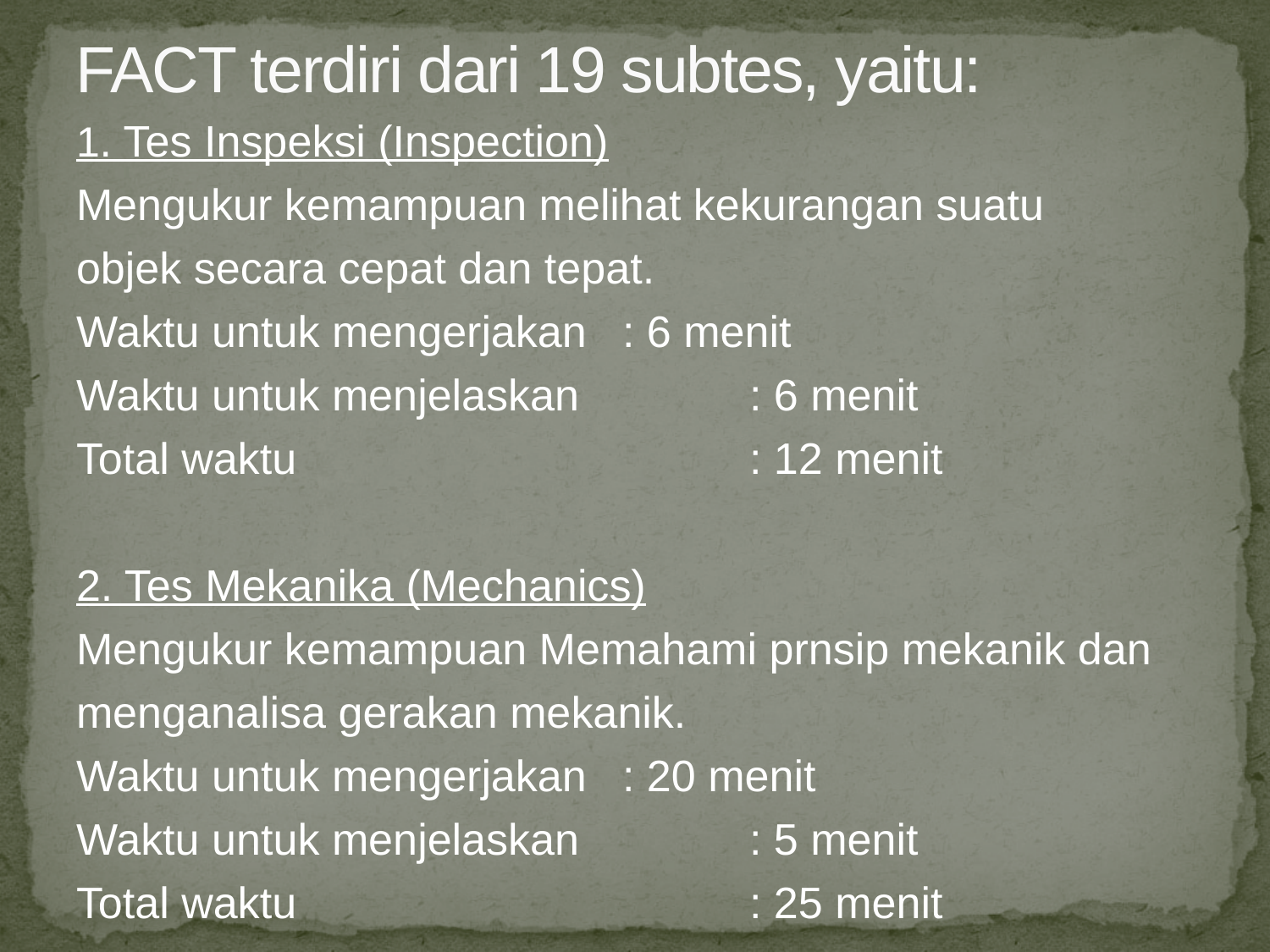

# FACT terdiri dari 19 subtes, yaitu:
1. Tes Inspeksi (Inspection)
Mengukur kemampuan melihat kekurangan suatu
objek secara cepat dan tepat.
Waktu untuk mengerjakan	: 6 menit
Waktu untuk menjelaskan		: 6 menit
Total waktu				: 12 menit

2. Tes Mekanika (Mechanics)
Mengukur kemampuan Memahami prnsip mekanik dan
menganalisa gerakan mekanik.
Waktu untuk mengerjakan	: 20 menit
Waktu untuk menjelaskan		: 5 menit
Total waktu				: 25 menit